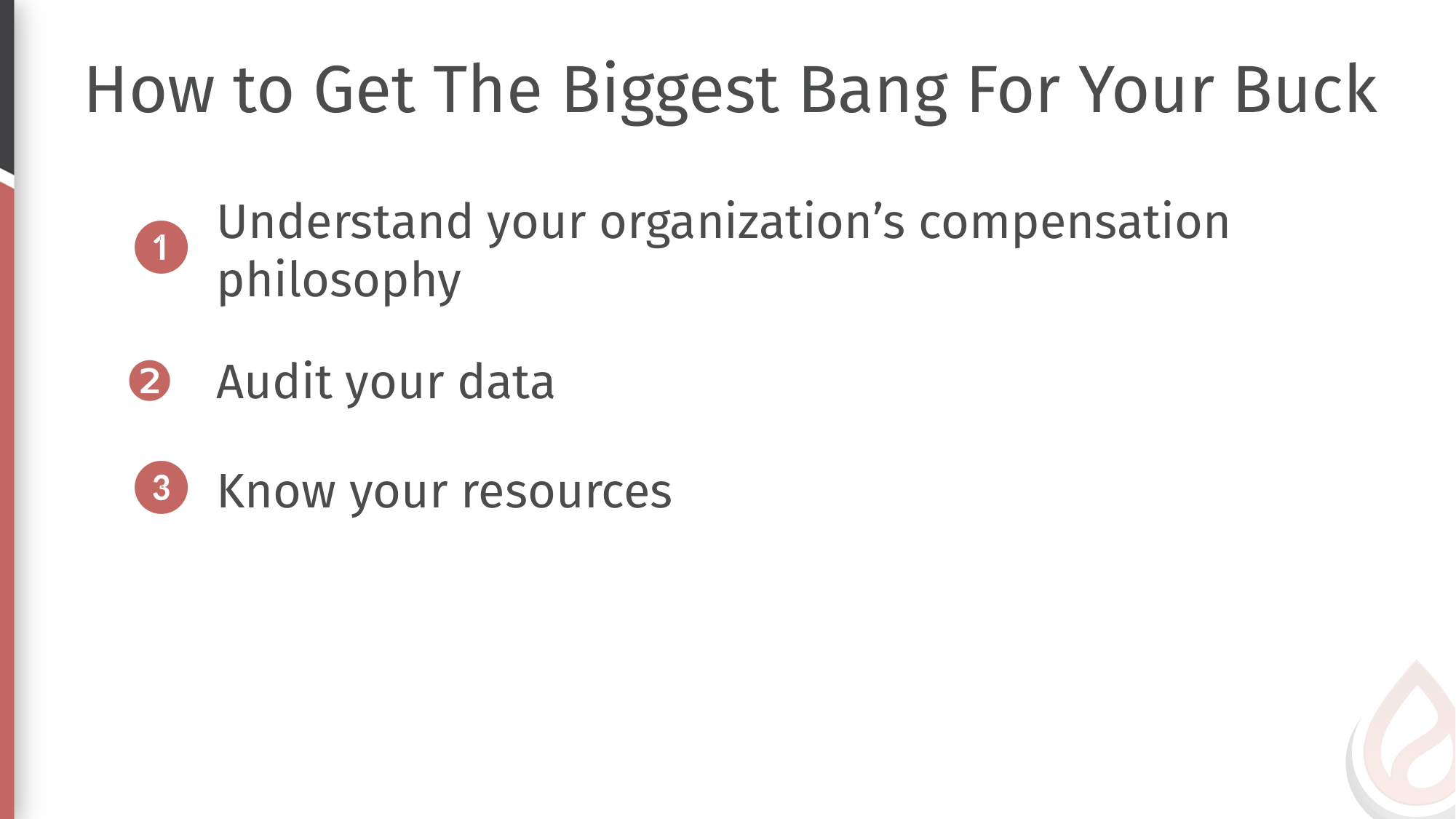

# How to Get The Biggest Bang For Your Buck
| ❶ | Understand your organization’s compensation philosophy |
| --- | --- |
| ❷ | Audit your data |
| ❸ | Know your resources |